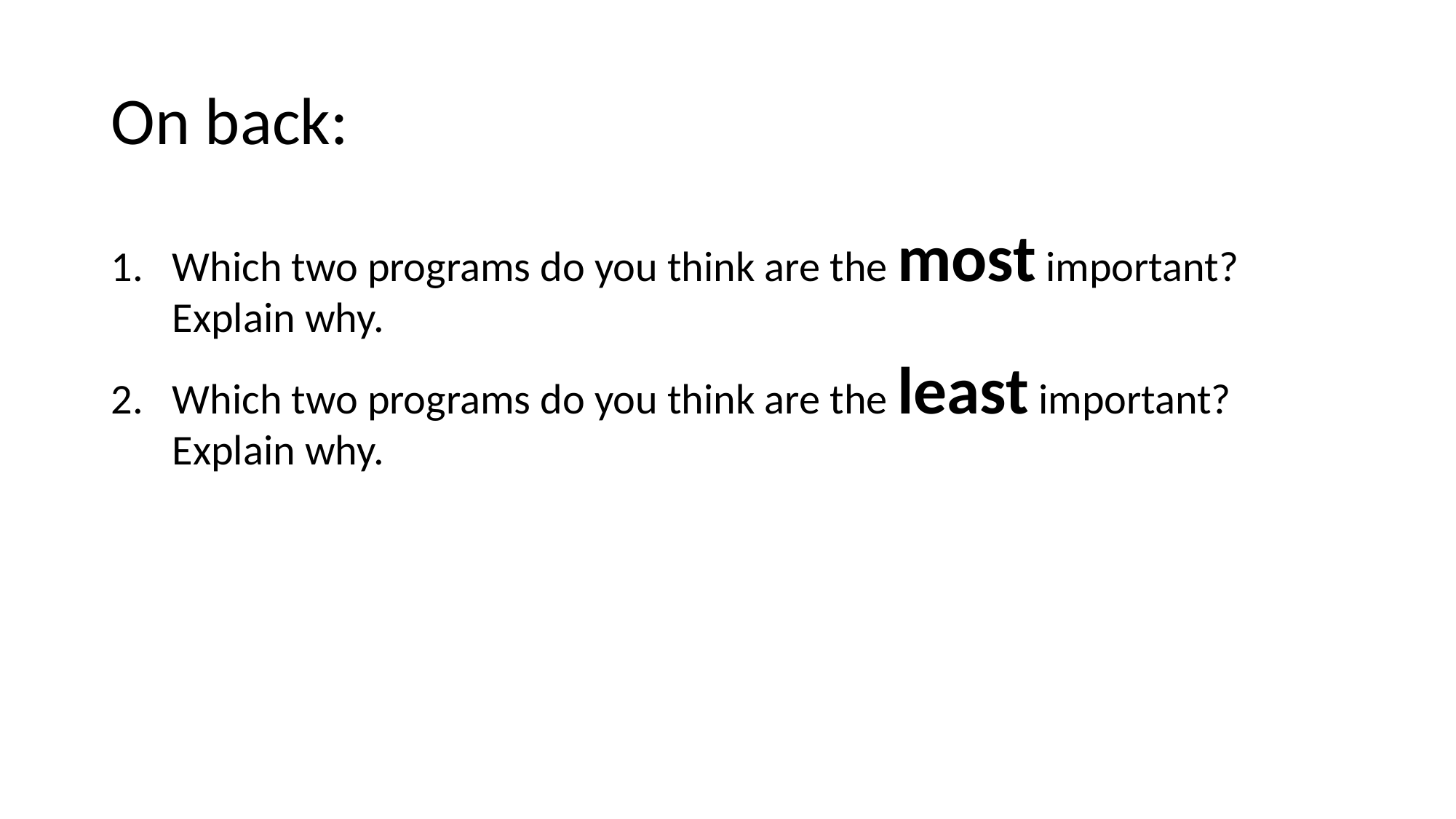

# On back:
Which two programs do you think are the most important? Explain why.
Which two programs do you think are the least important? Explain why.